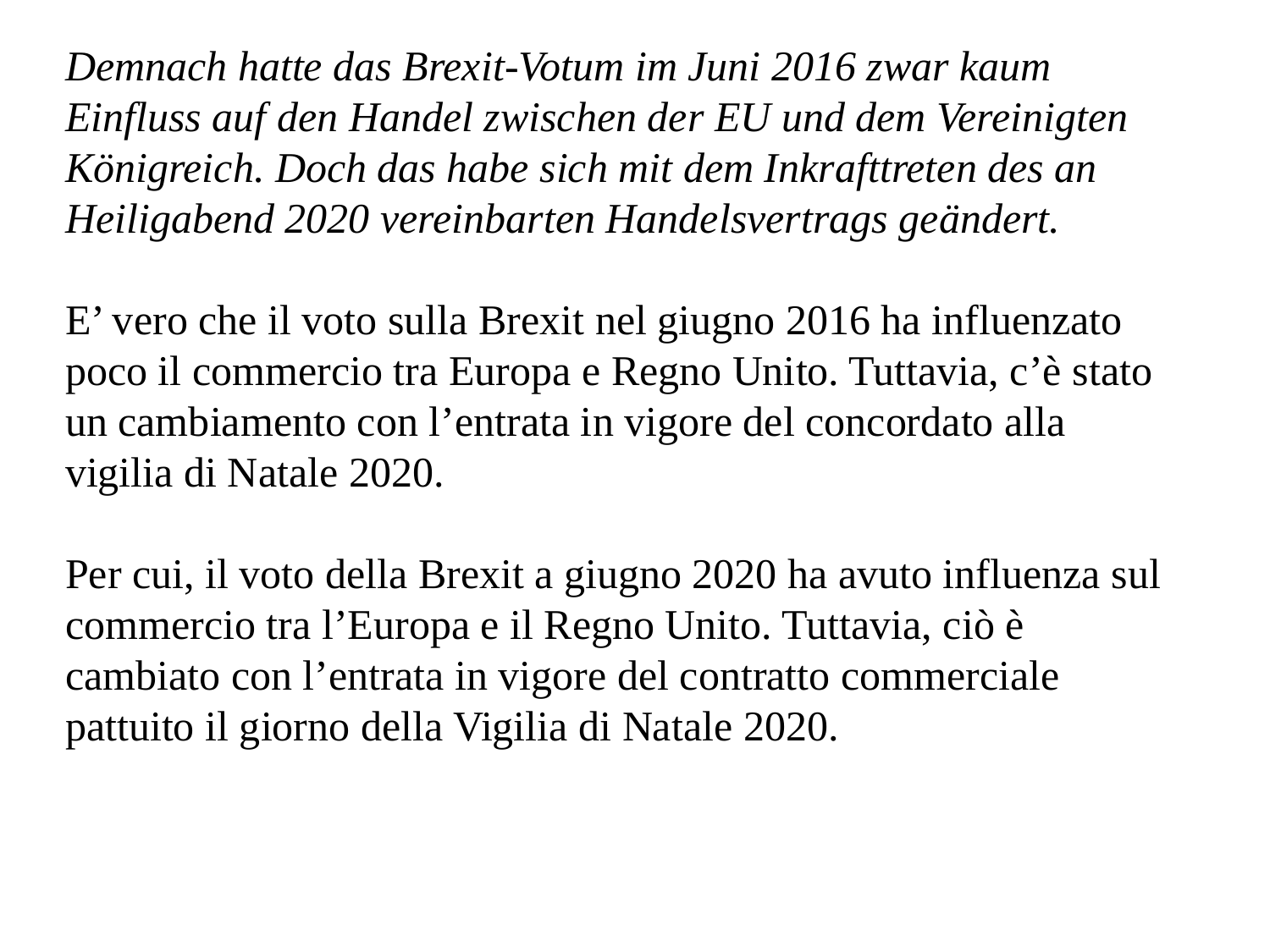

Demnach hatte das Brexit-Votum im Juni 2016 zwar kaum Einfluss auf den Handel zwischen der EU und dem Vereinigten Königreich. Doch das habe sich mit dem Inkrafttreten des an Heiligabend 2020 vereinbarten Handelsvertrags geändert.

E’ vero che il voto sulla Brexit nel giugno 2016 ha influenzato poco il commercio tra Europa e Regno Unito. Tuttavia, c’è stato un cambiamento con l’entrata in vigore del concordato alla vigilia di Natale 2020.

Per cui, il voto della Brexit a giugno 2020 ha avuto influenza sul commercio tra l’Europa e il Regno Unito. Tuttavia, ciò è cambiato con l’entrata in vigore del contratto commerciale pattuito il giorno della Vigilia di Natale 2020.